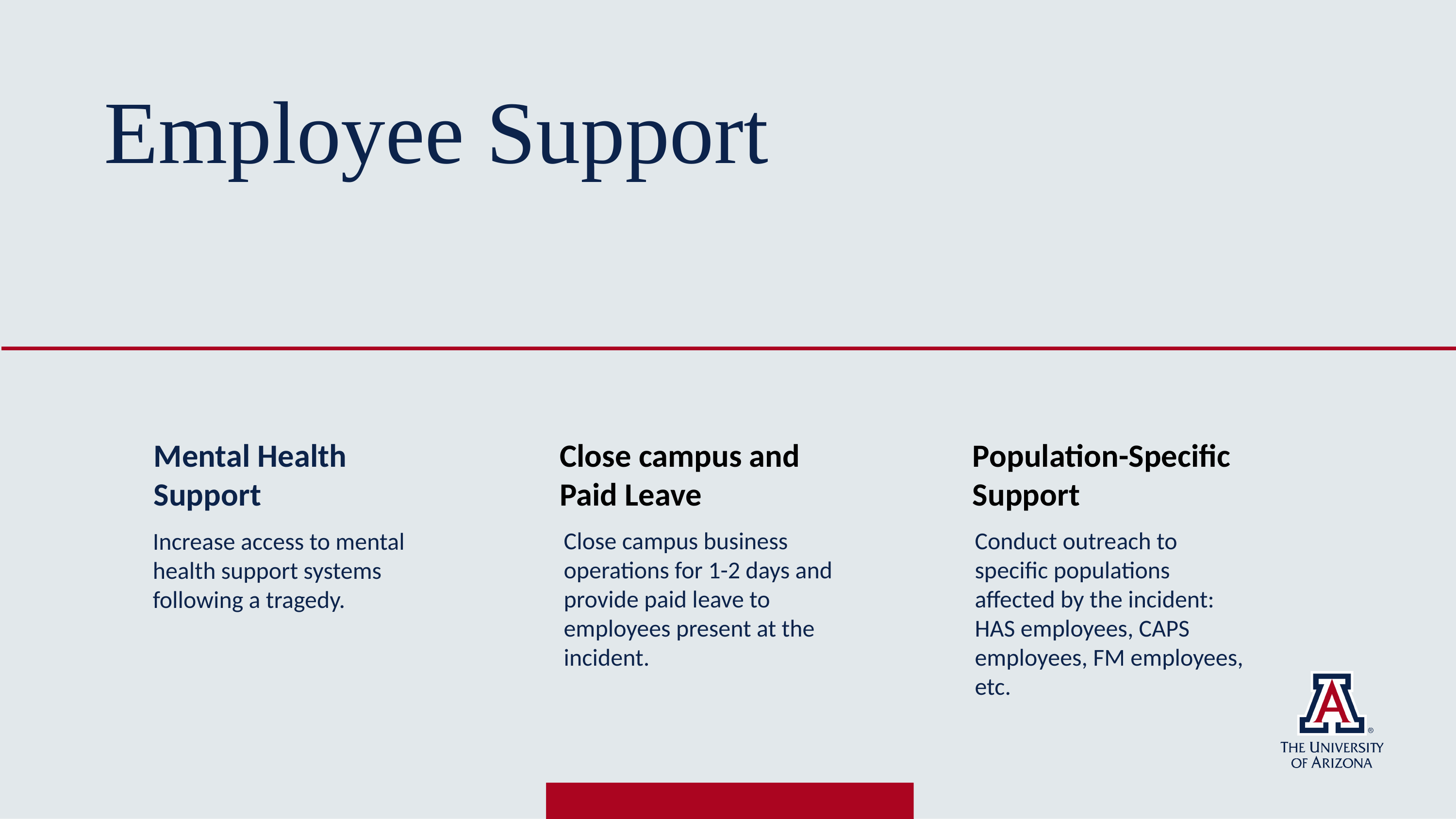

Employee Support
Population-Specific Support
Mental Health Support
Close campus and Paid Leave
Conduct outreach to specific populations affected by the incident: HAS employees, CAPS employees, FM employees, etc.
Close campus business operations for 1-2 days and provide paid leave to employees present at the incident.
Increase access to mental health support systems following a tragedy.